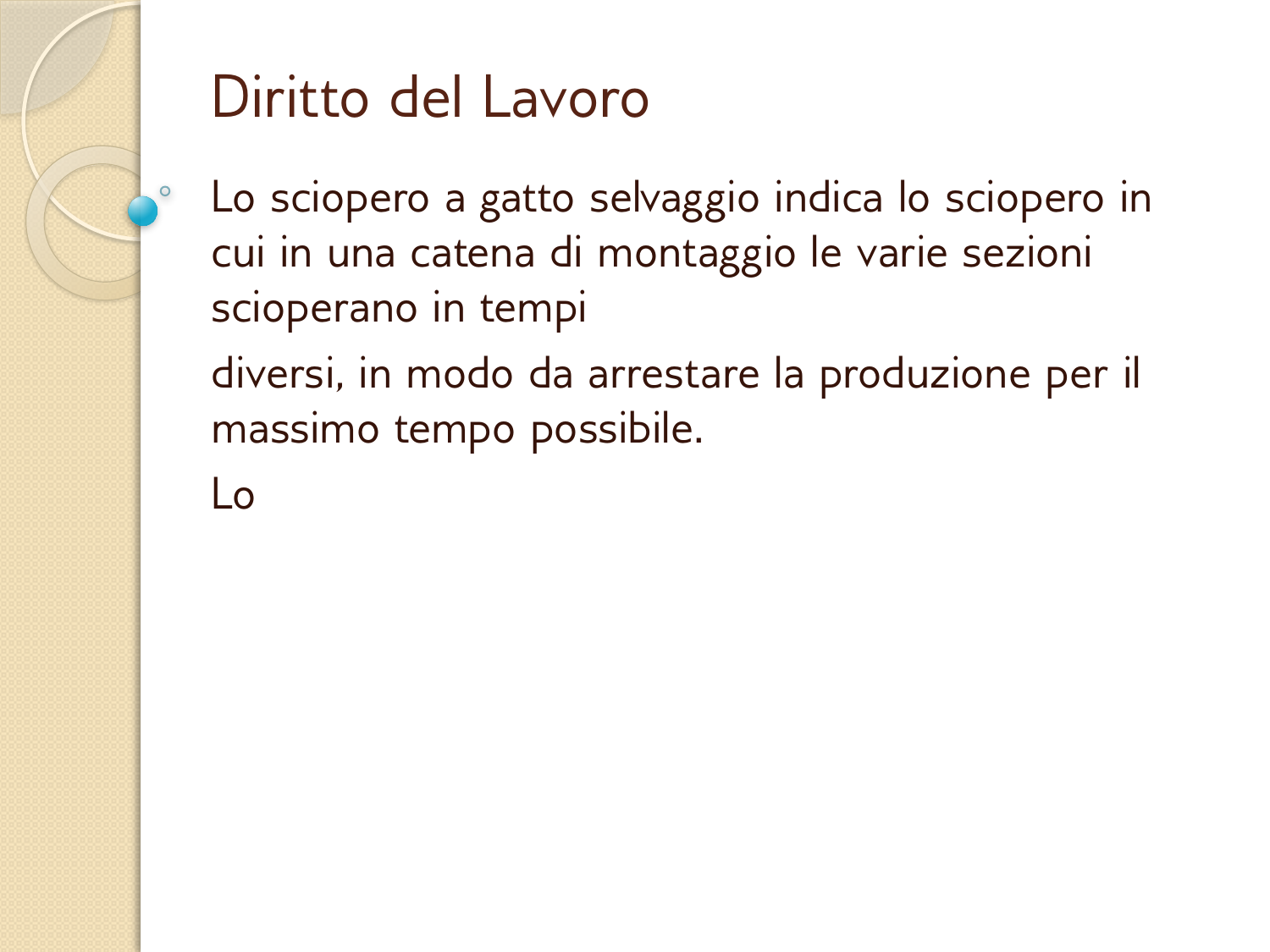

# Diritto del Lavoro
Lo sciopero a gatto selvaggio indica lo sciopero in cui in una catena di montaggio le varie sezioni scioperano in tempi
diversi, in modo da arrestare la produzione per il massimo tempo possibile.
Lo